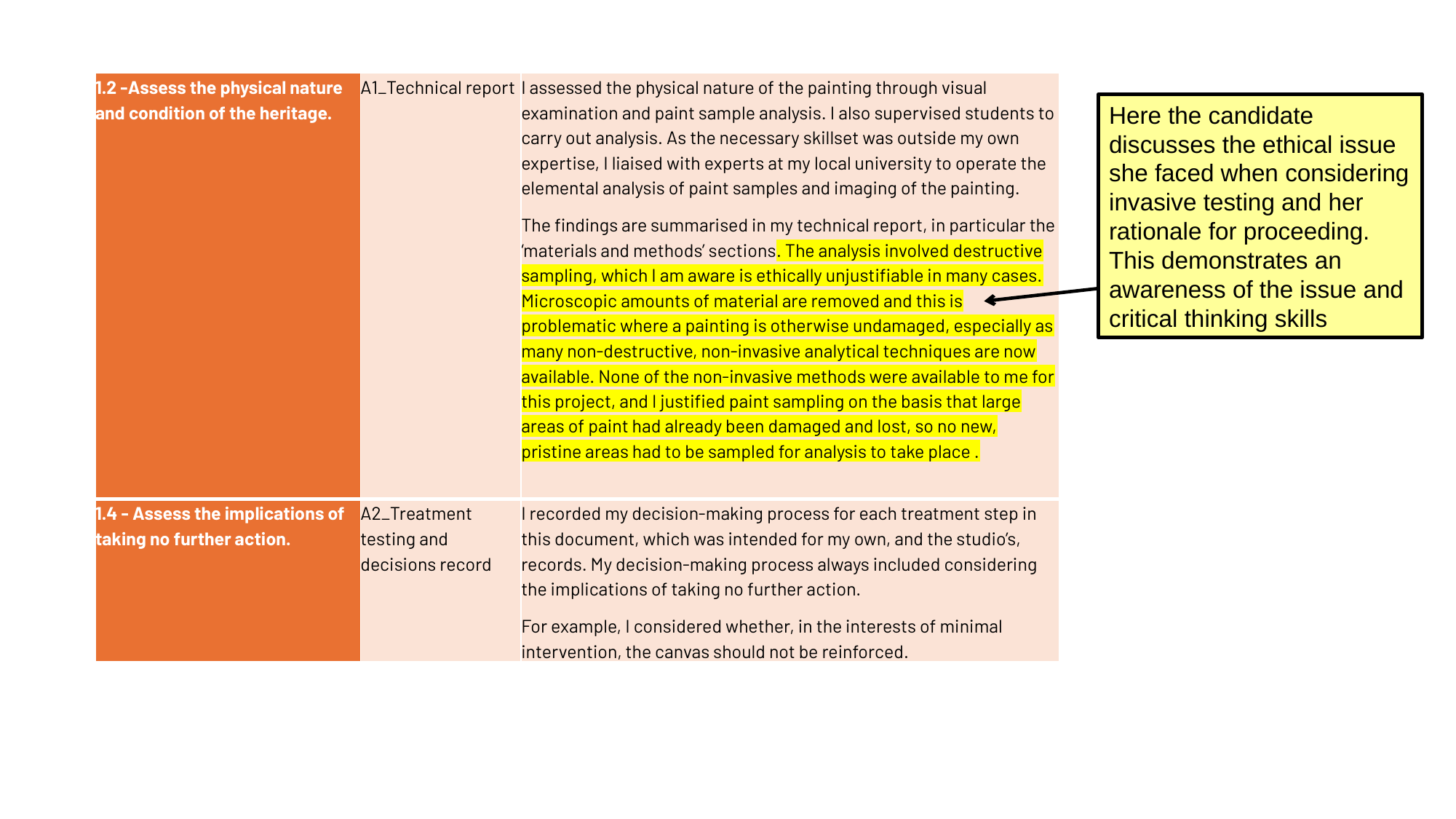

| 1.2 -Assess the physical nature and condition of the heritage. | A1\_Technical report | I assessed the physical nature of the painting through visual examination and paint sample analysis. I also supervised students to carry out analysis. As the necessary skillset was outside my own expertise, I liaised with experts at my local university to operate the elemental analysis of paint samples and imaging of the painting. The findings are summarised in my technical report, in particular the ‘materials and methods’ sections. The analysis involved destructive sampling, which I am aware is ethically unjustifiable in many cases. Microscopic amounts of material are removed and this is problematic where a painting is otherwise undamaged, especially as many non-destructive, non-invasive analytical techniques are now available. None of the non-invasive methods were available to me for this project, and I justified paint sampling on the basis that large areas of paint had already been damaged and lost, so no new, pristine areas had to be sampled for analysis to take place . |
| --- | --- | --- |
| 1.4 - Assess the implications of taking no further action. | A2\_Treatment testing and decisions record | I recorded my decision-making process for each treatment step in this document, which was intended for my own, and the studio’s, records. My decision-making process always included considering the implications of taking no further action. For example, I considered whether, in the interests of minimal intervention, the canvas should not be reinforced. |
Here the candidate discusses the ethical issue she faced when considering invasive testing and her rationale for proceeding. This demonstrates an awareness of the issue and critical thinking skills